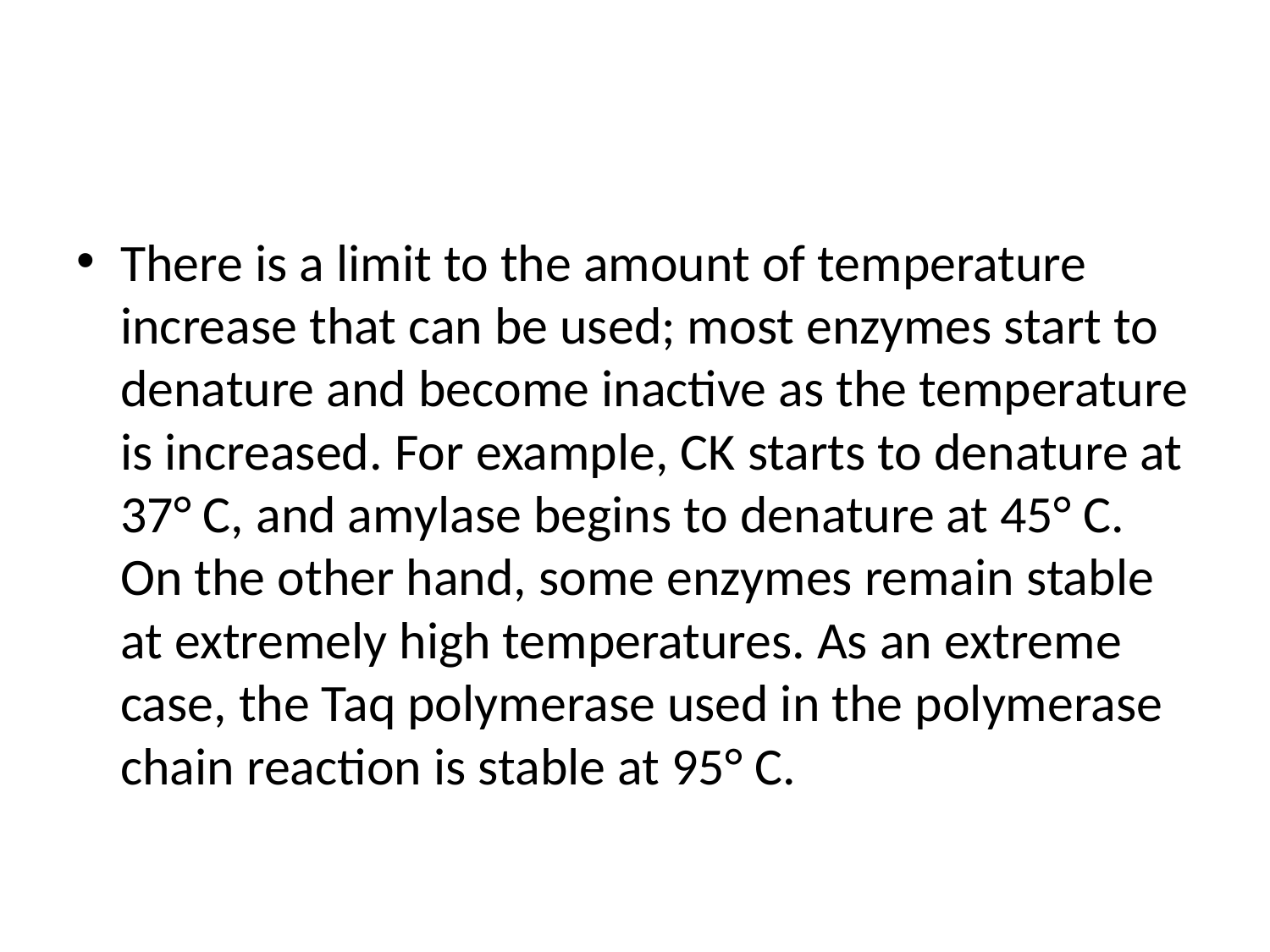

#
There is a limit to the amount of temperature increase that can be used; most enzymes start to denature and become inactive as the temperature is increased. For example, CK starts to denature at 37° C, and amylase begins to denature at 45° C. On the other hand, some enzymes remain stable at extremely high temperatures. As an extreme case, the Taq polymerase used in the polymerase chain reaction is stable at 95° C.